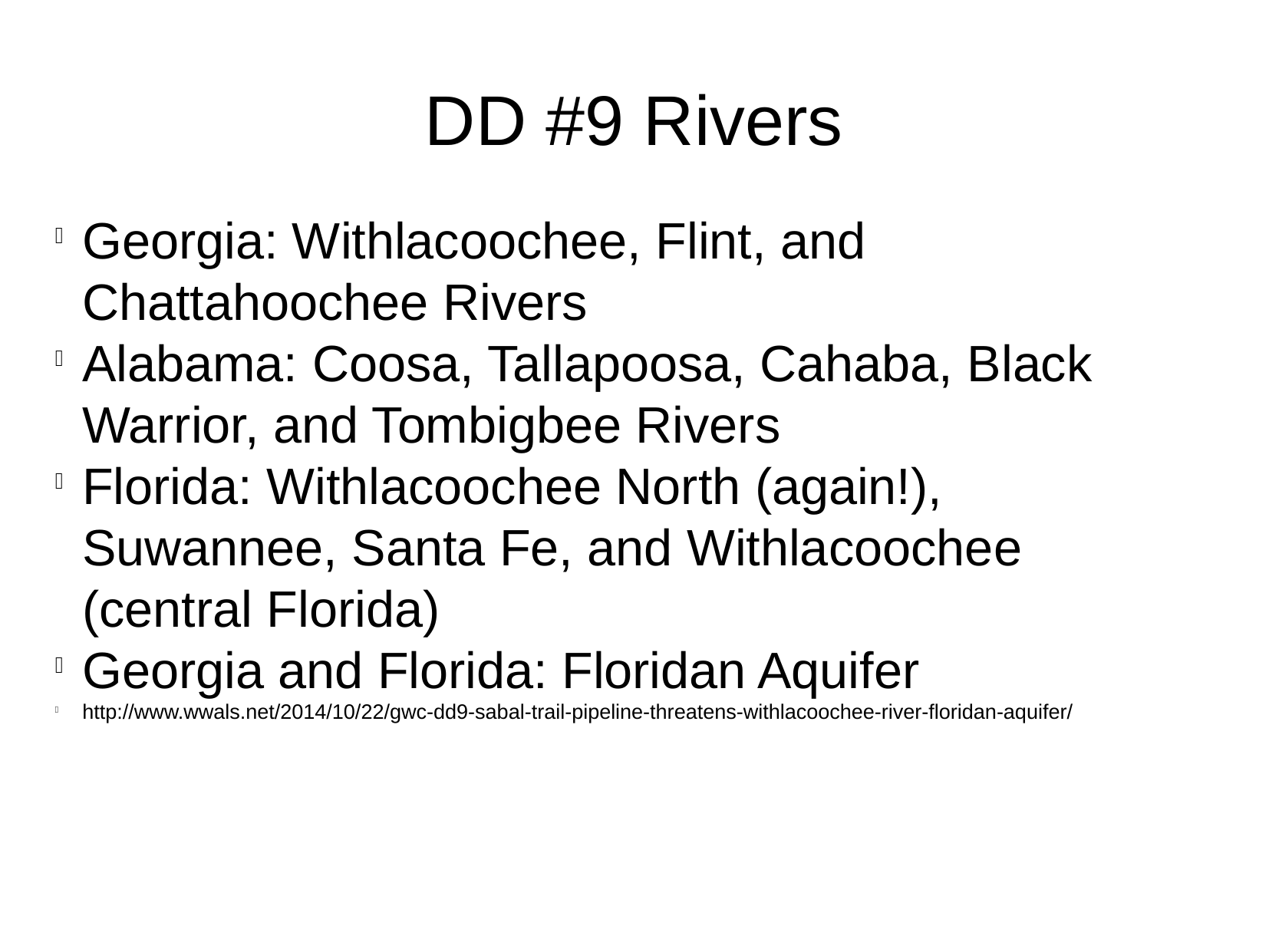

DD #9 Rivers
Georgia: Withlacoochee, Flint, and Chattahoochee Rivers
Alabama: Coosa, Tallapoosa, Cahaba, Black Warrior, and Tombigbee Rivers
Florida: Withlacoochee North (again!), Suwannee, Santa Fe, and Withlacoochee (central Florida)
Georgia and Florida: Floridan Aquifer
http://www.wwals.net/2014/10/22/gwc-dd9-sabal-trail-pipeline-threatens-withlacoochee-river-floridan-aquifer/